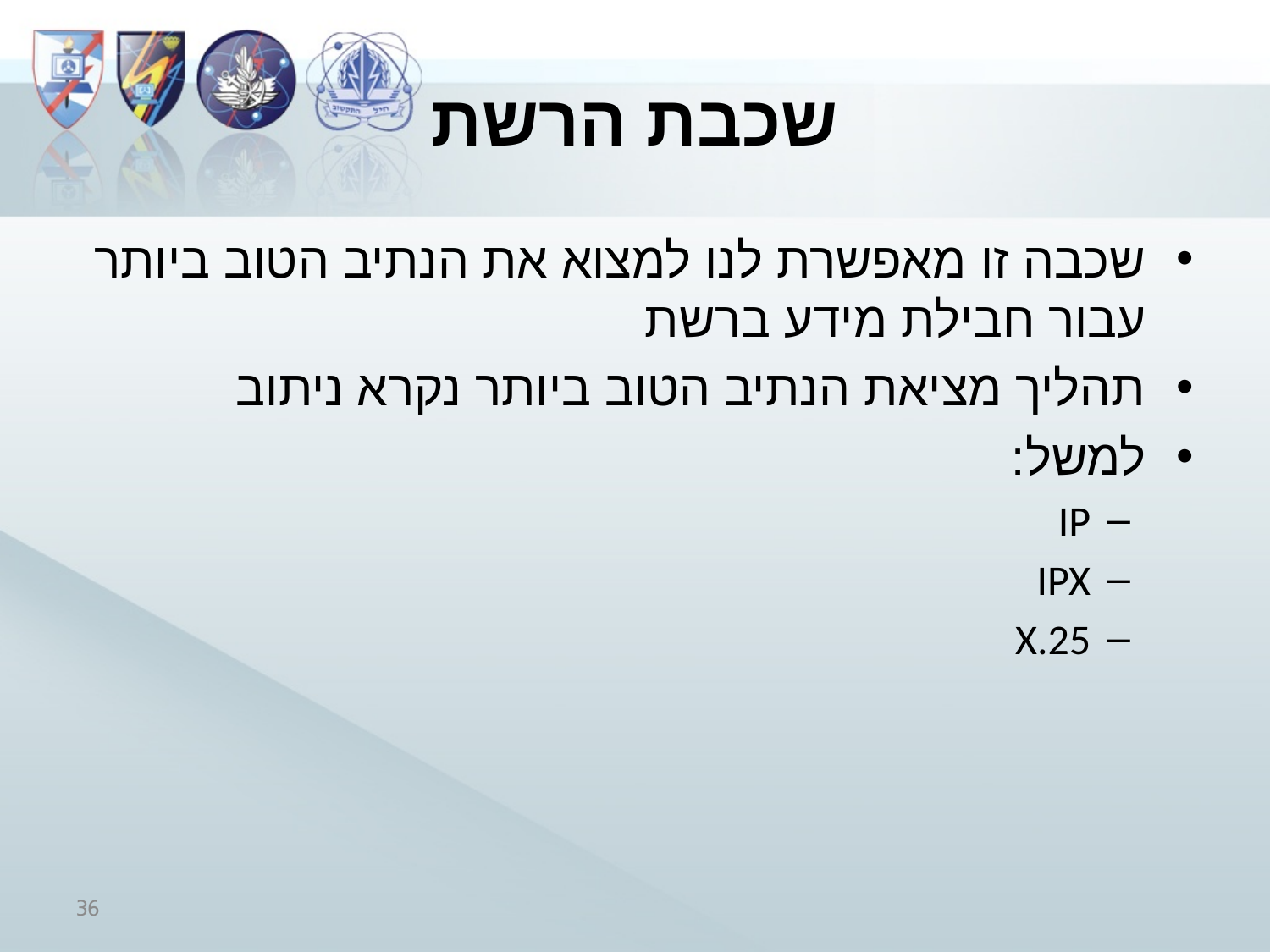

# שכבת הרשת
שכבה זו מאפשרת לנו למצוא את הנתיב הטוב ביותר עבור חבילת מידע ברשת
תהליך מציאת הנתיב הטוב ביותר נקרא ניתוב
למשל:
IP
IPX
X.25
36